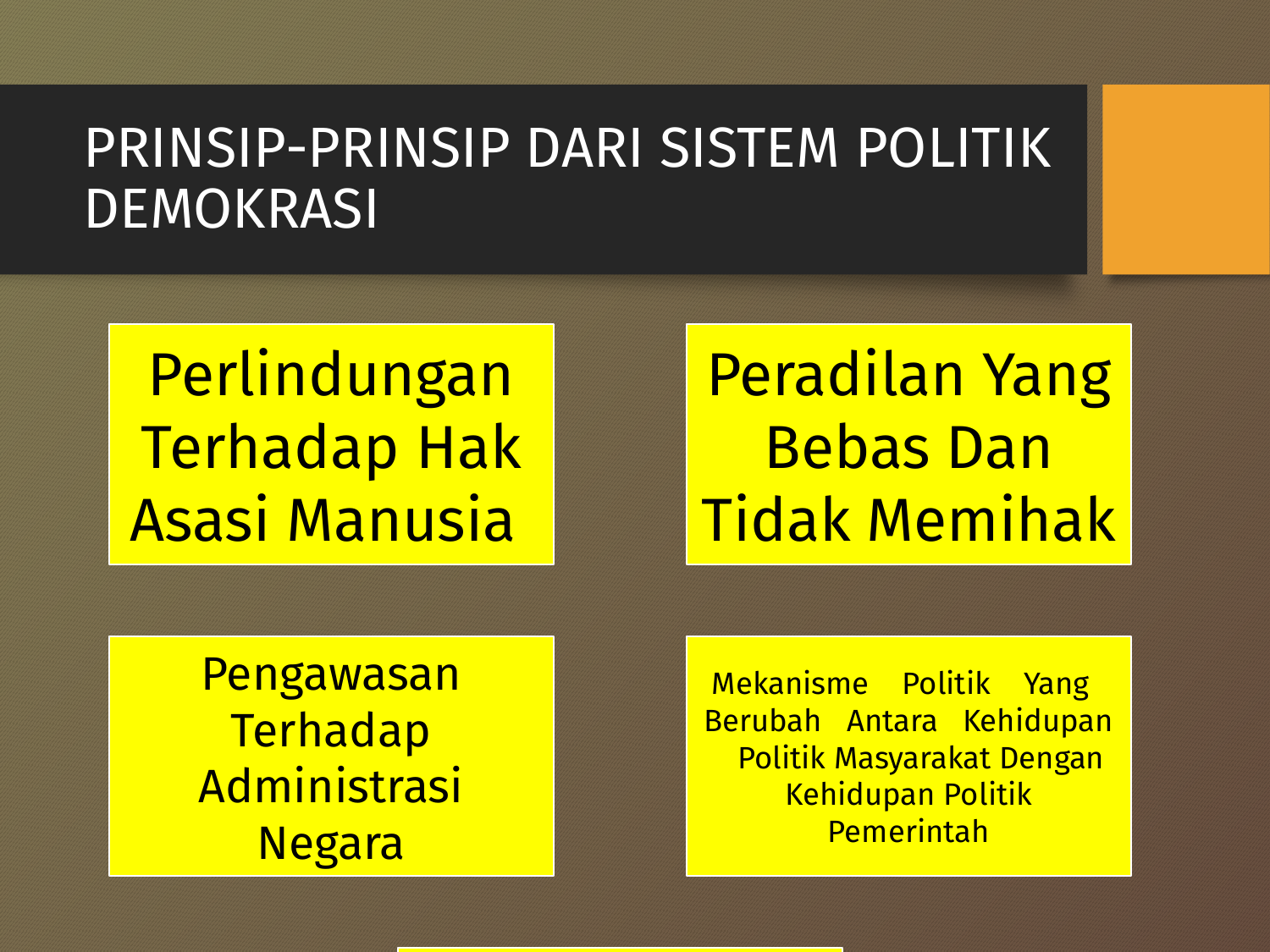

# PRINSIP-PRINSIP DARI SISTEM POLITIK DEMOKRASI
Perlindungan Terhadap Hak Asasi Manusia
Peradilan Yang Bebas Dan Tidak Memihak
Pengawasan Terhadap Administrasi Negara
Mekanisme    Politik    Yang   Berubah   Antara   Kehidupan    Politik Masyarakat Dengan Kehidupan Politik Pemerintah